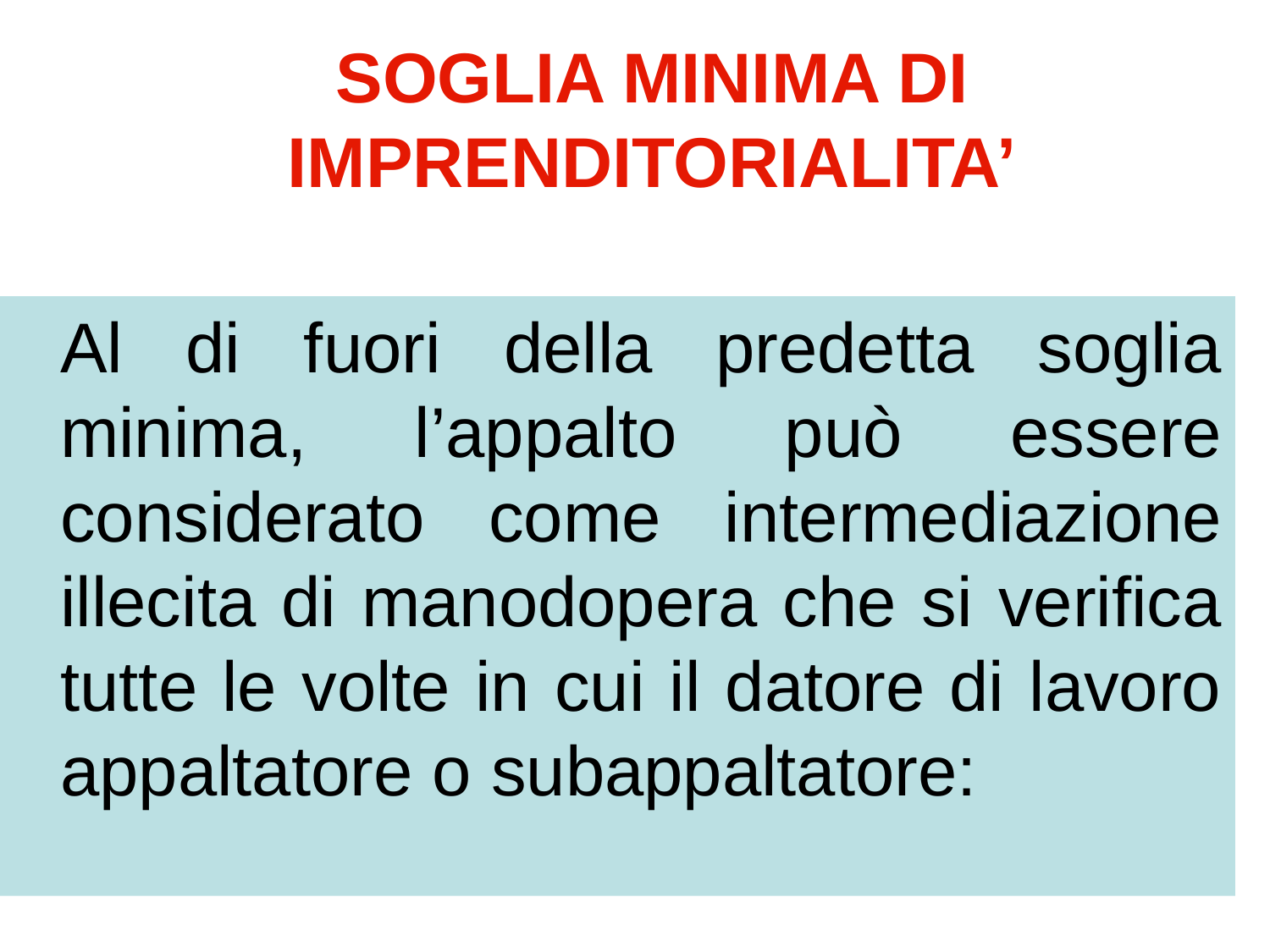

SOGLIA MINIMA DI IMPRENDITORIALITA’
	Al di fuori della predetta soglia minima, l’appalto può essere considerato come intermediazione illecita di manodopera che si verifica tutte le volte in cui il datore di lavoro appaltatore o subappaltatore: